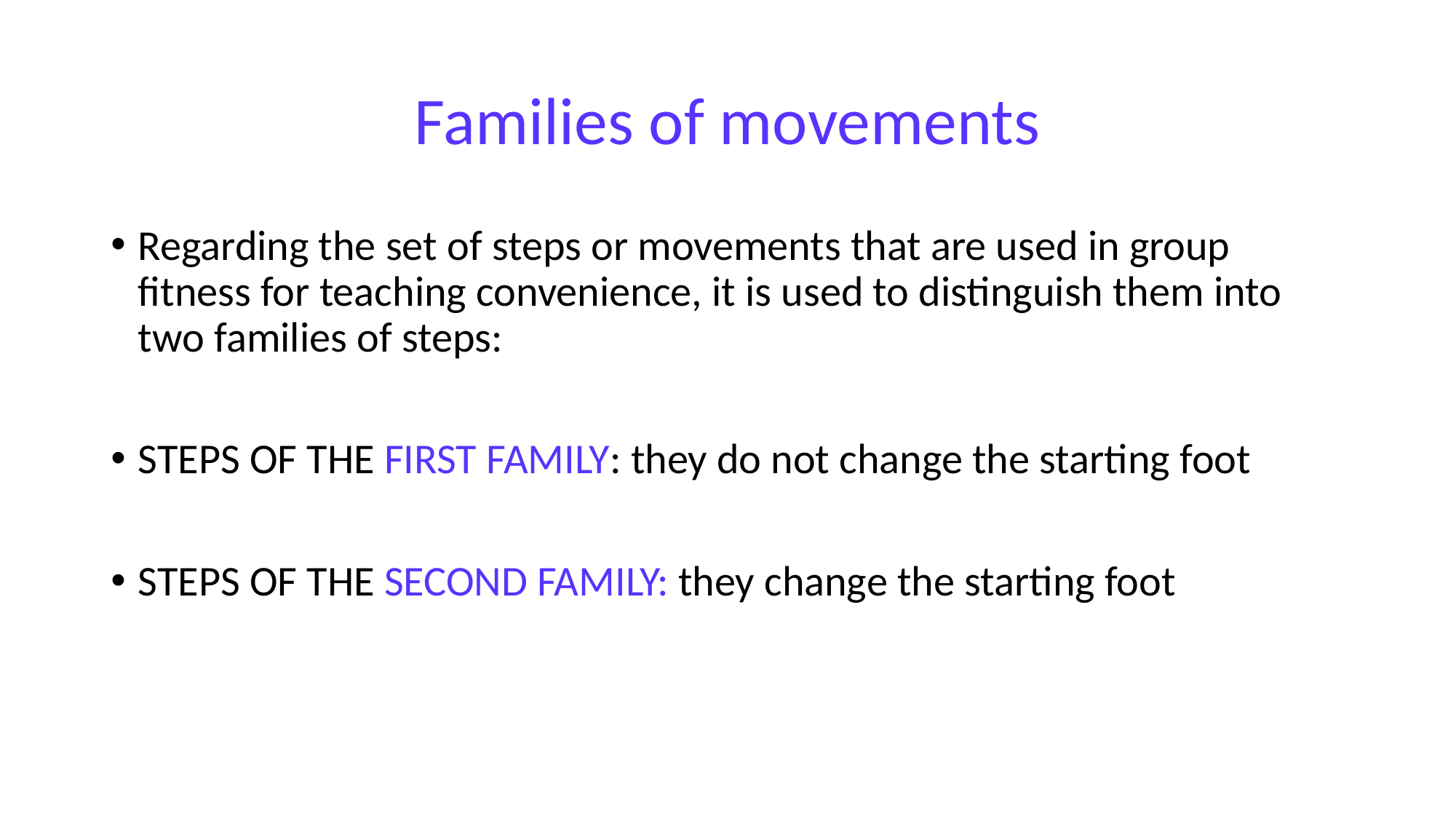

# Families of movements
Regarding the set of steps or movements that are used in group fitness for teaching convenience, it is used to distinguish them into two families of steps:

STEPS OF THE FIRST FAMILY: they do not change the starting foot

STEPS OF THE SECOND FAMILY: they change the starting foot